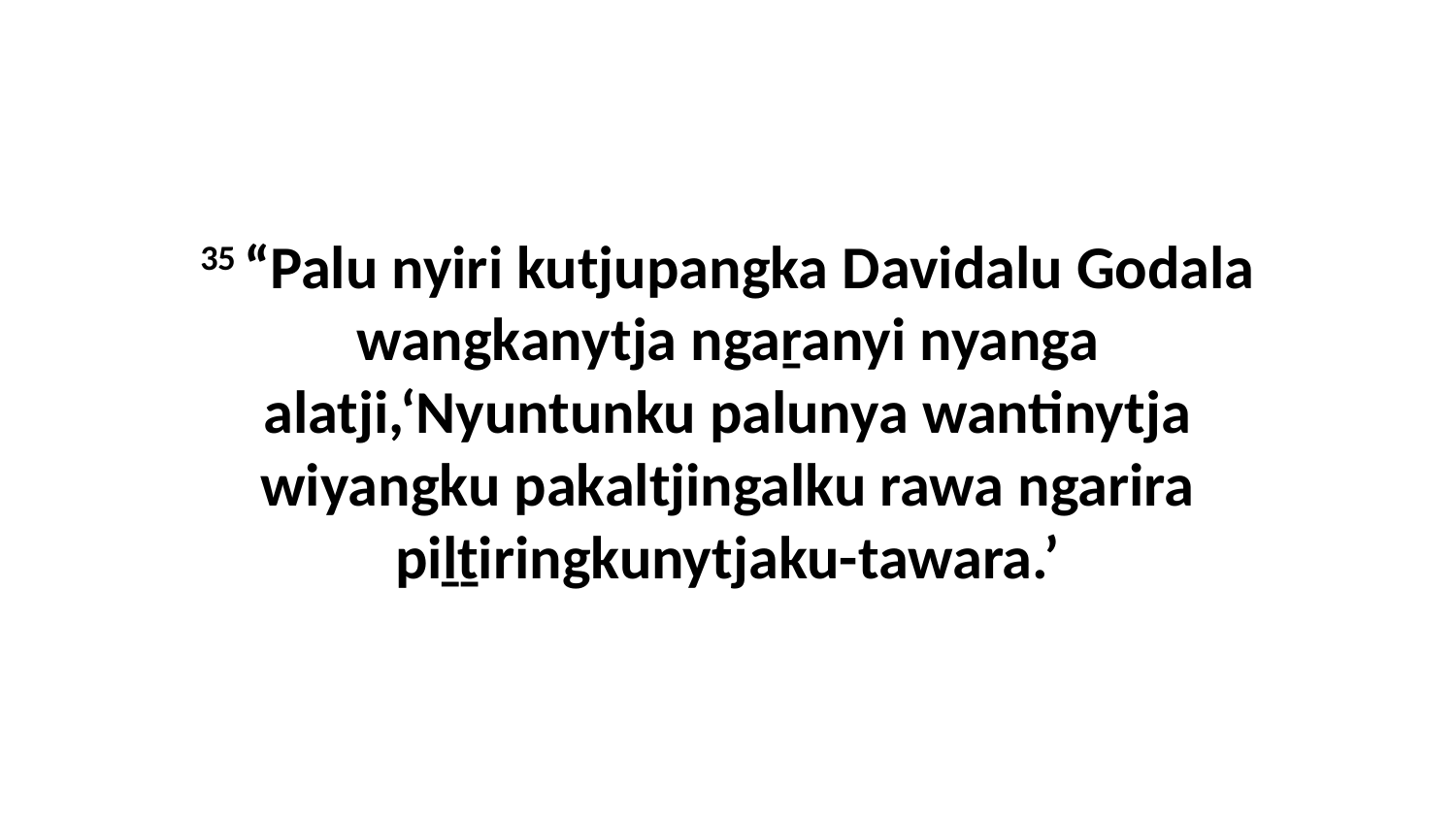

35 “Palu nyiri kutjupangka Davidalu Godala wangkanytja ngaṟanyi nyanga alatji,‘Nyuntunku palunya wantinytja wiyangku pakaltjingalku rawa ngarira piḻṯiringkunytjaku-tawara.’